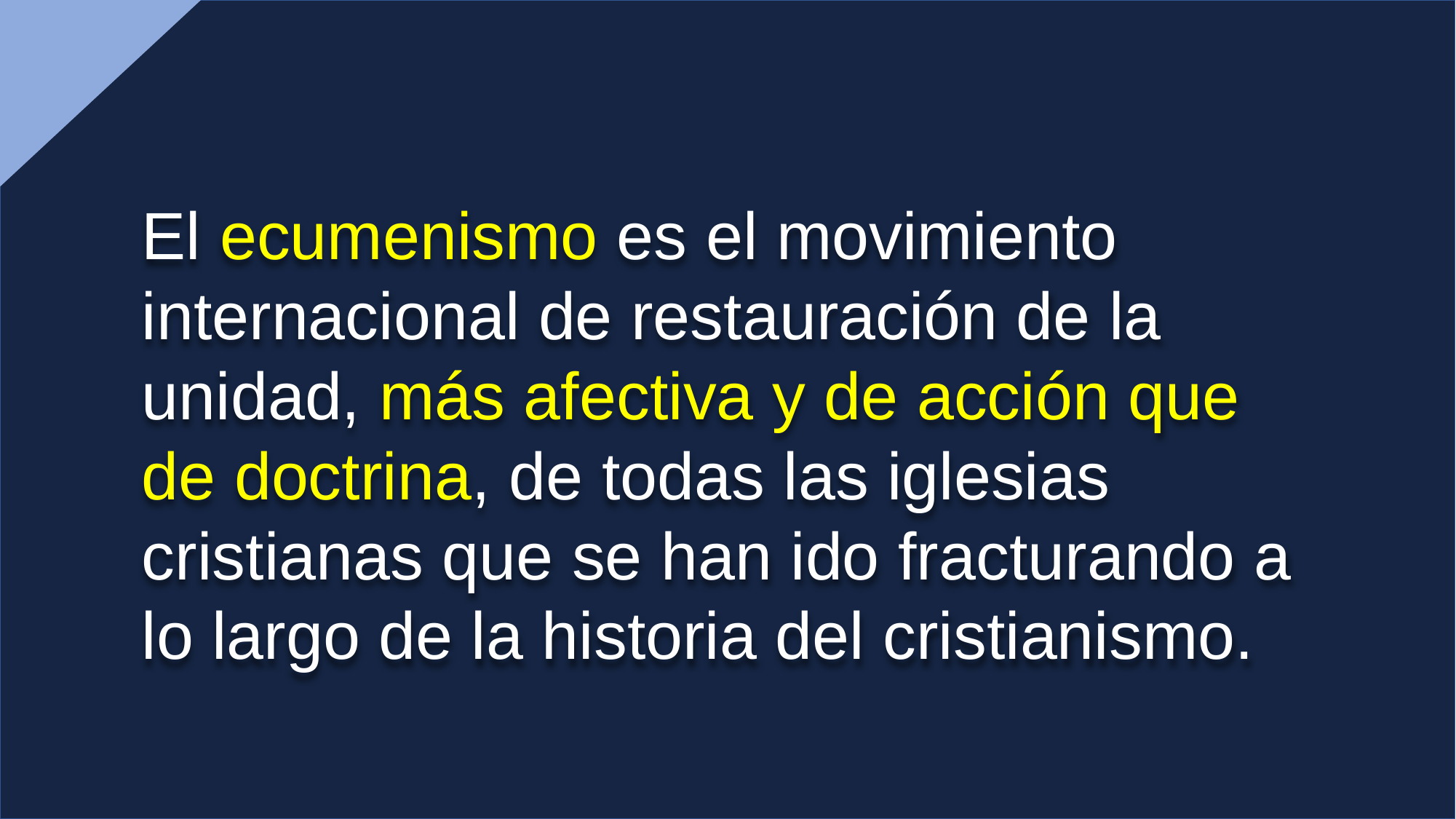

El ecumenismo es el movimiento internacional de restauración de la unidad, más afectiva y de acción que de doctrina, de todas las iglesias cristianas que se han ido fracturando a lo largo de la historia del cristianismo.